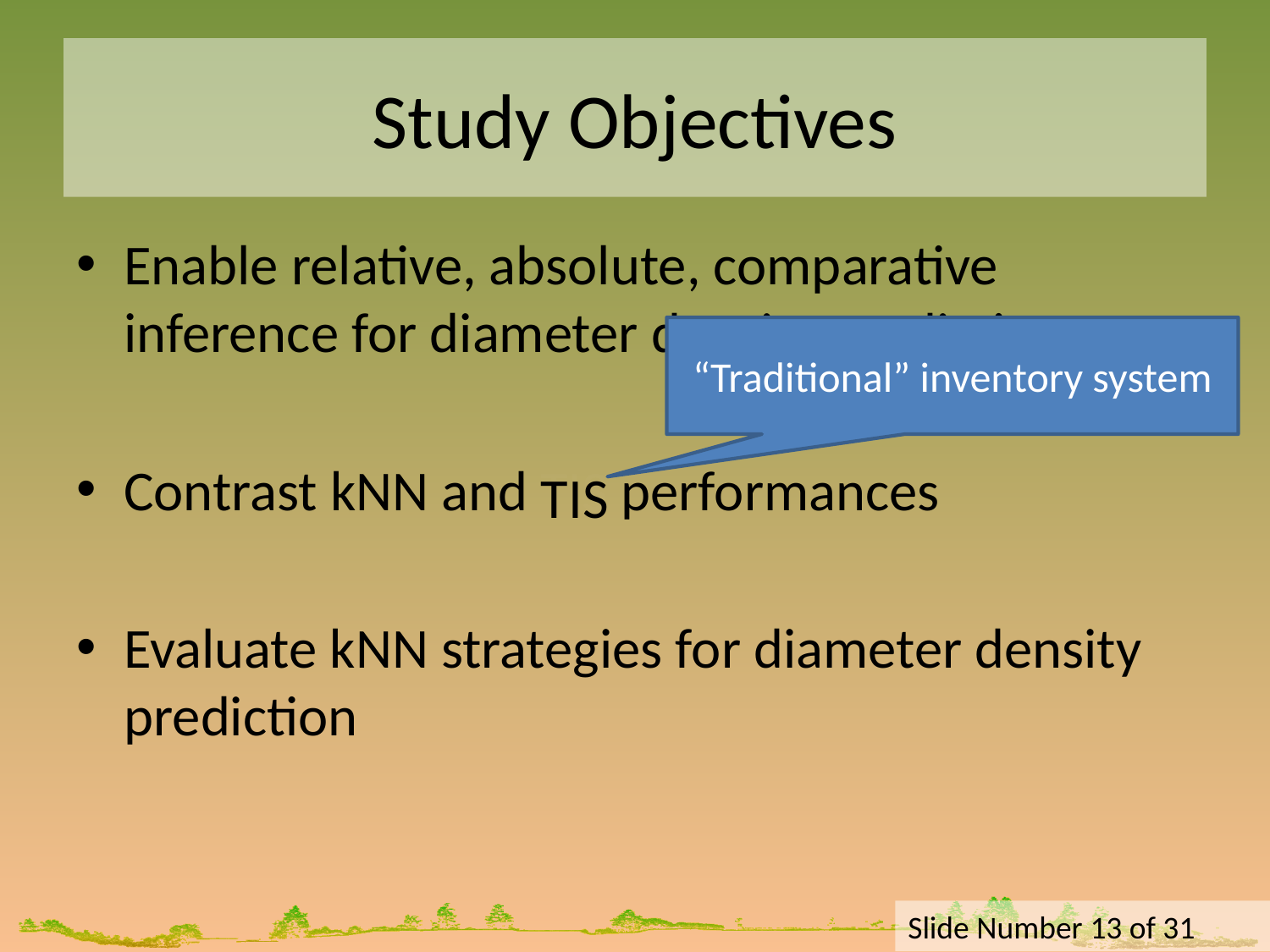

# Study Objectives
Enable relative, absolute, comparative inference for diameter density prediction

Contrast kNN and TIS performances

Evaluate kNN strategies for diameter density prediction
“Traditional” inventory system
TIS